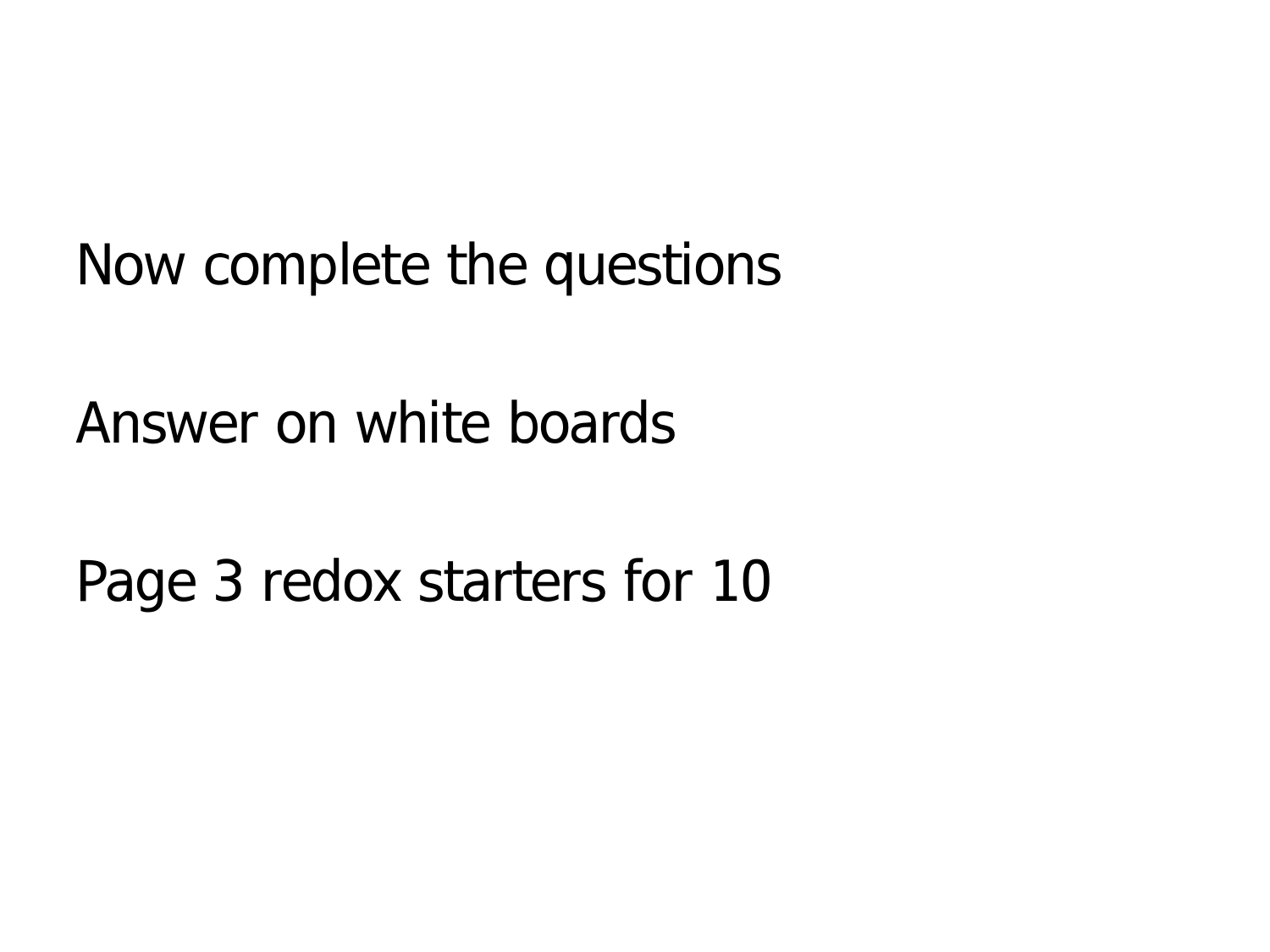

#
Now complete the questions

Answer on white boards

Page 3 redox starters for 10